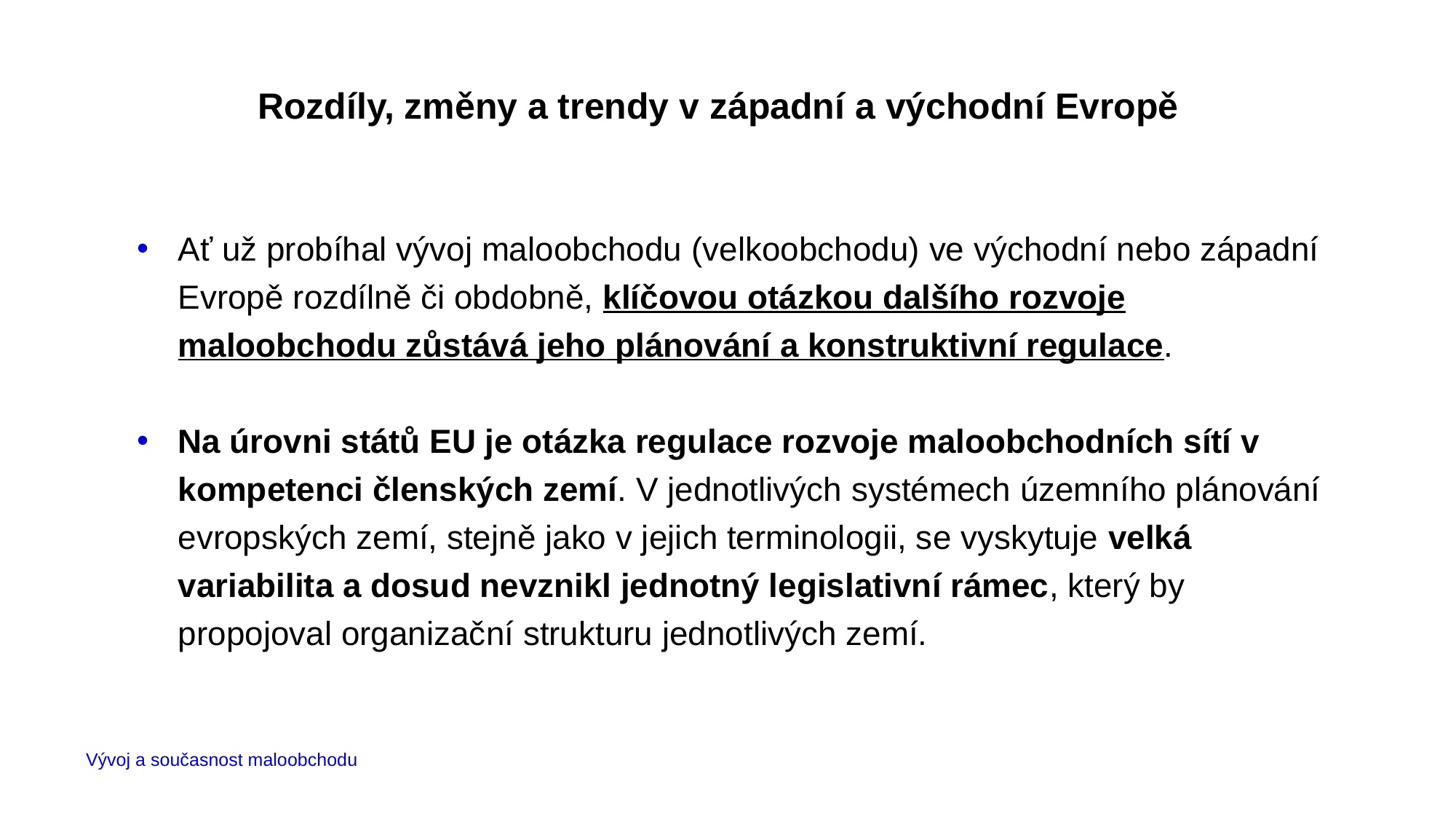

# Rozdíly, změny a trendy v západní a východní Evropě

Ať už probíhal vývoj maloobchodu (velkoobchodu) ve východní nebo západní Evropě rozdílně či obdobně, klíčovou otázkou dalšího rozvoje maloobchodu zůstává jeho plánování a konstruktivní regulace.

Na úrovni států EU je otázka regulace rozvoje maloobchodních sítí v kompetenci členských zemí. V jednotlivých systémech územního plánování evropských zemí, stejně jako v jejich terminologii, se vyskytuje velká variabilita a dosud nevznikl jednotný legislativní rámec, který by propojoval organizační strukturu jednotlivých zemí.

Vývoj a současnost maloobchodu